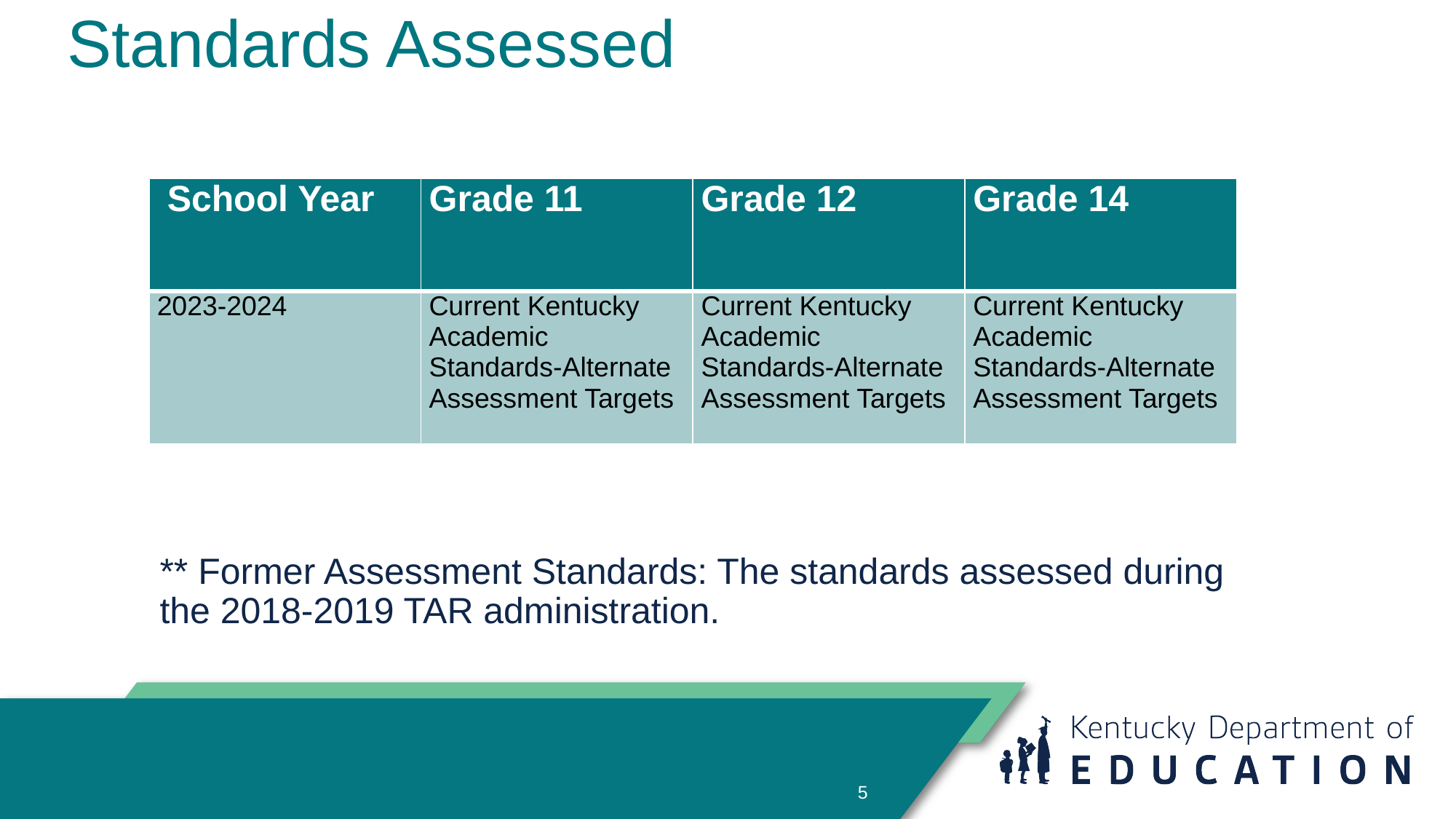

# Standards Assessed

** Former Assessment Standards: The standards assessed during the 2018-2019 TAR administration.

| School Year | Grade 11 | Grade 12 | Grade 14 |
| --- | --- | --- | --- |
| 2023-2024 | Current Kentucky Academic Standards-Alternate Assessment Targets | Current Kentucky Academic Standards-Alternate Assessment Targets | Current Kentucky Academic Standards-Alternate Assessment Targets |